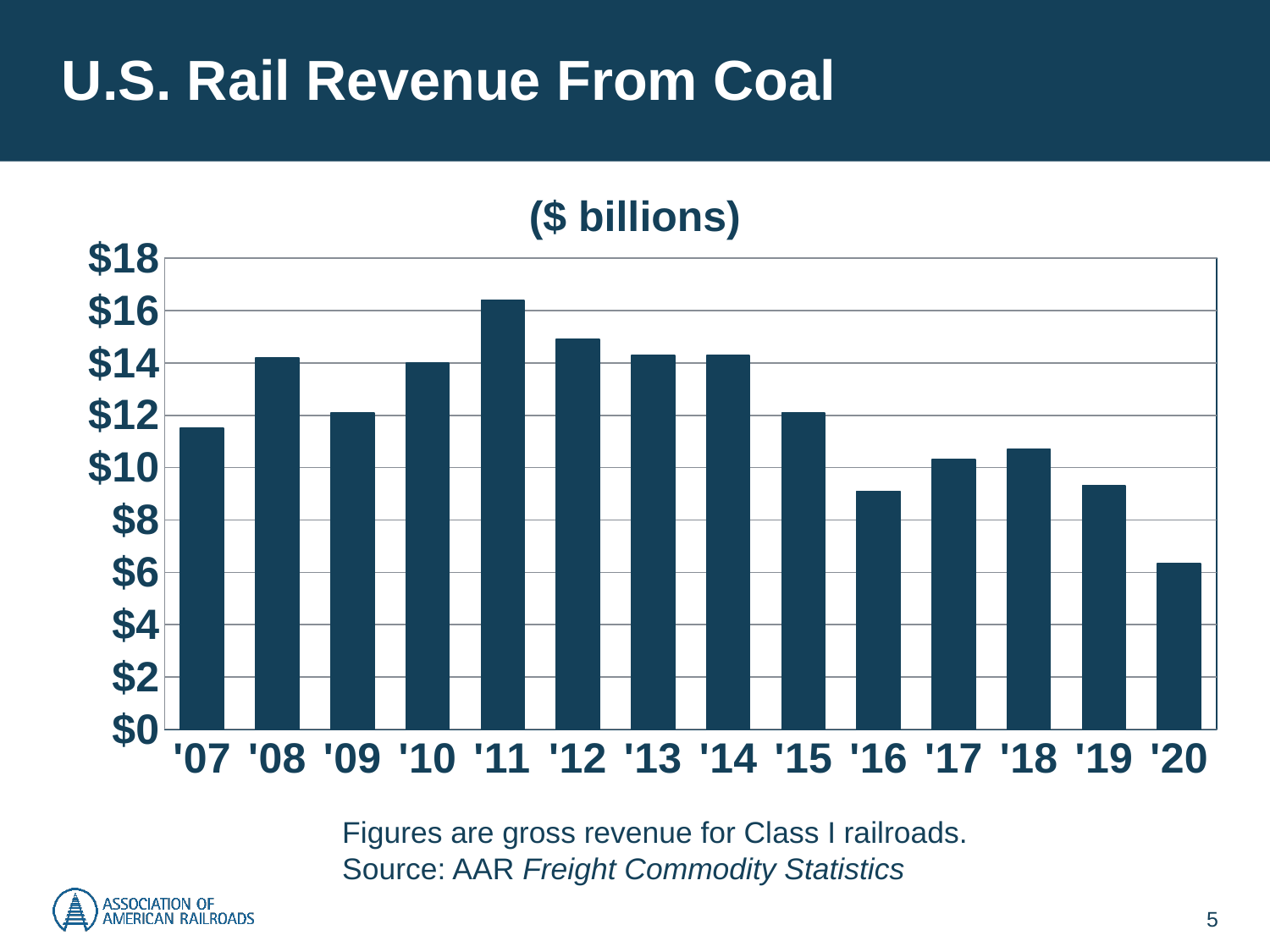

# U.S. Rail Revenue From Coal
($ billions)

### Chart

| Category |  |
|---|---|
| '07 | 11.5 |
| '08 | 14.2 |
| '09 | 12.1 |
| '10 | 14.0 |
| '11 | 16.4 |
| '12 | 14.9 |
| '13 | 14.3 |
| '14 | 14.3 |
| '15 | 12.1 |
| '16 | 9.1 |
| '17 | 10.3 |
| '18 | 10.7 |
| '19 | 9.3 |
| '20 | 6.317817901 |
Figures are gross revenue for Class I railroads.
Source: AAR Freight Commodity Statistics
5